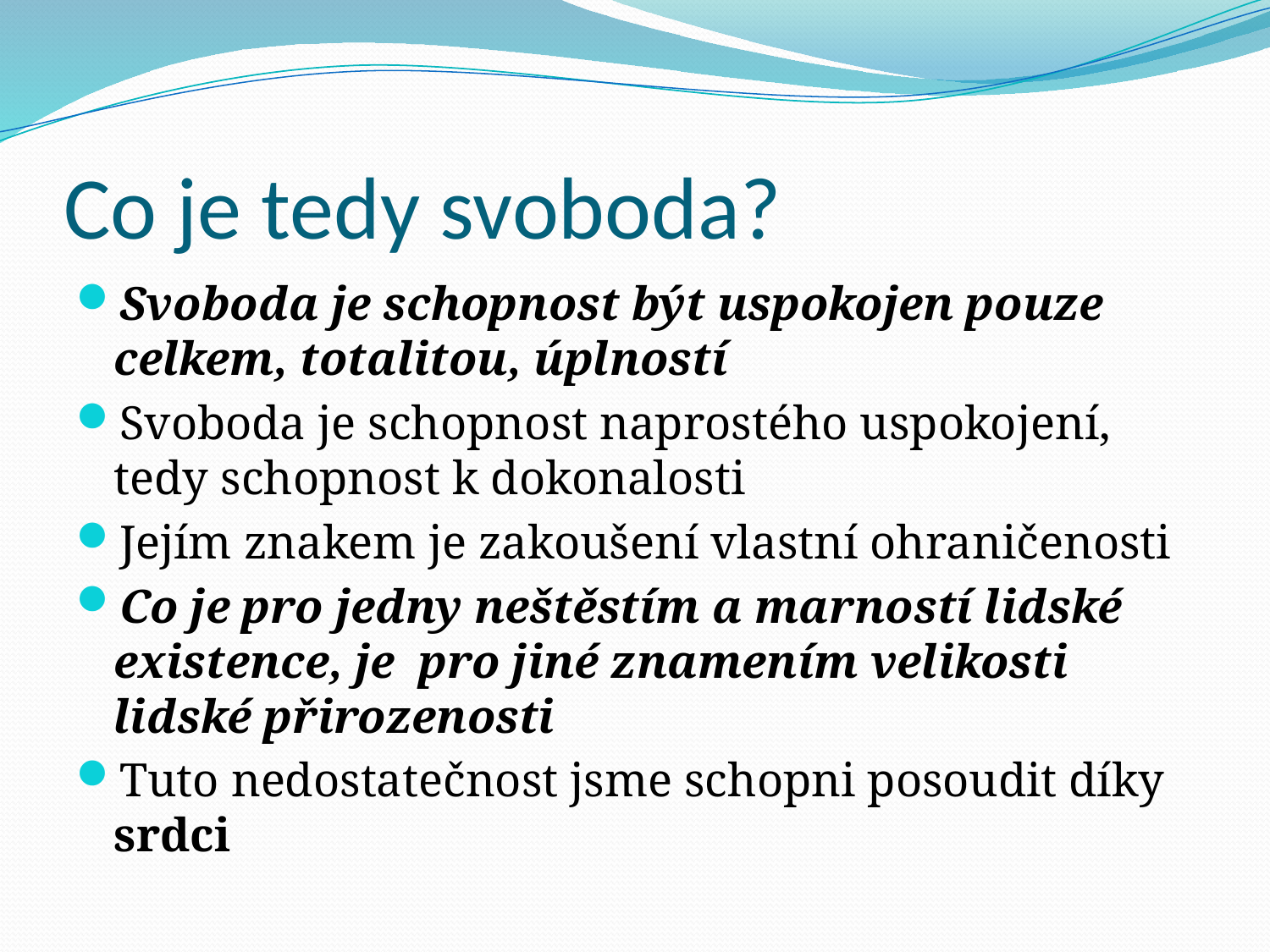

# Co je tedy svoboda?
Svoboda je schopnost být uspokojen pouze celkem, totalitou, úplností
Svoboda je schopnost naprostého uspokojení, tedy schopnost k dokonalosti
Jejím znakem je zakoušení vlastní ohraničenosti
Co je pro jedny neštěstím a marností lidské existence, je  pro jiné znamením velikosti lidské přirozenosti
Tuto nedostatečnost jsme schopni posoudit díky srdci